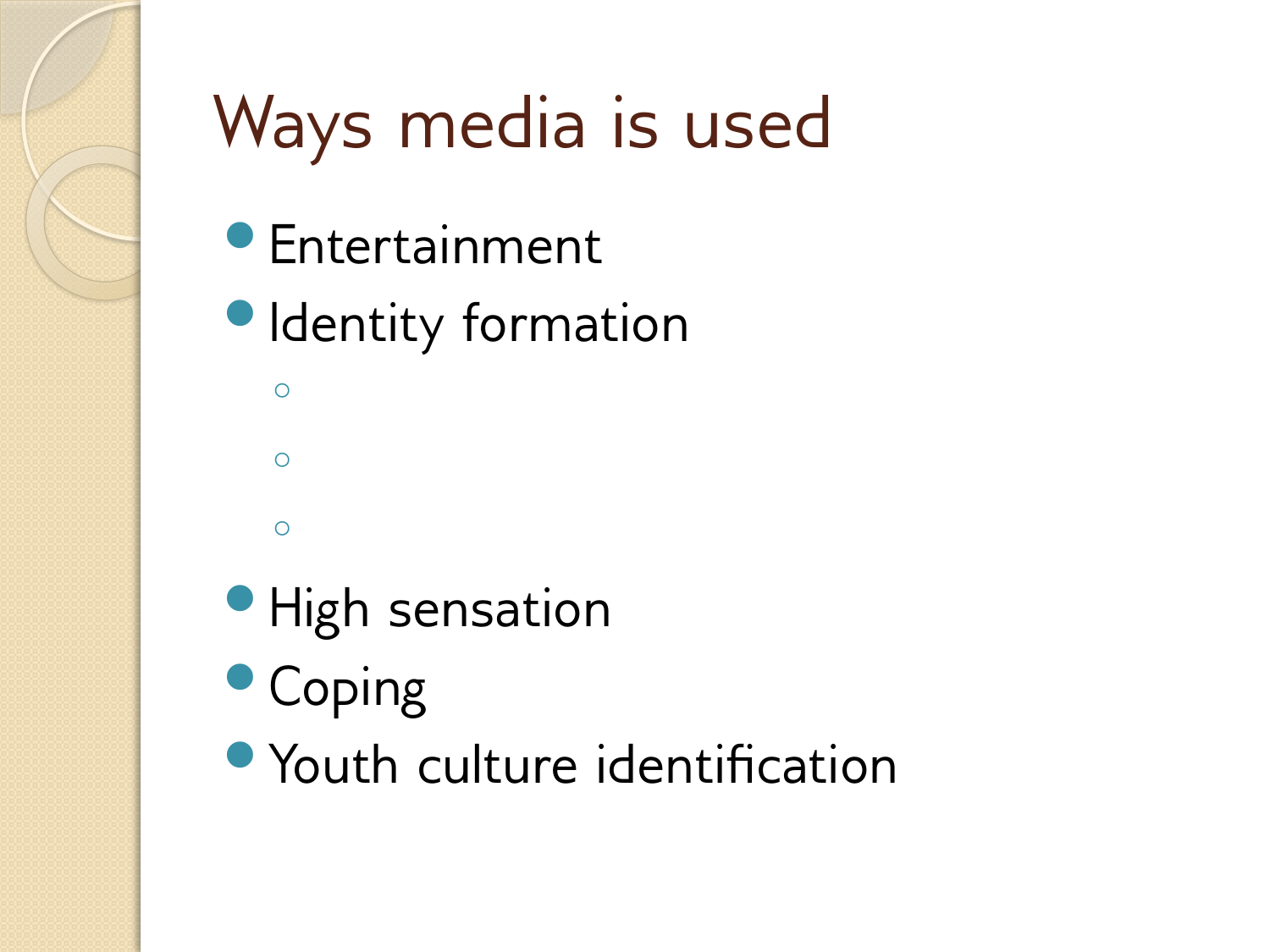

# Ways media is used
Entertainment
Identity formation

High sensation
Coping
Youth culture identification